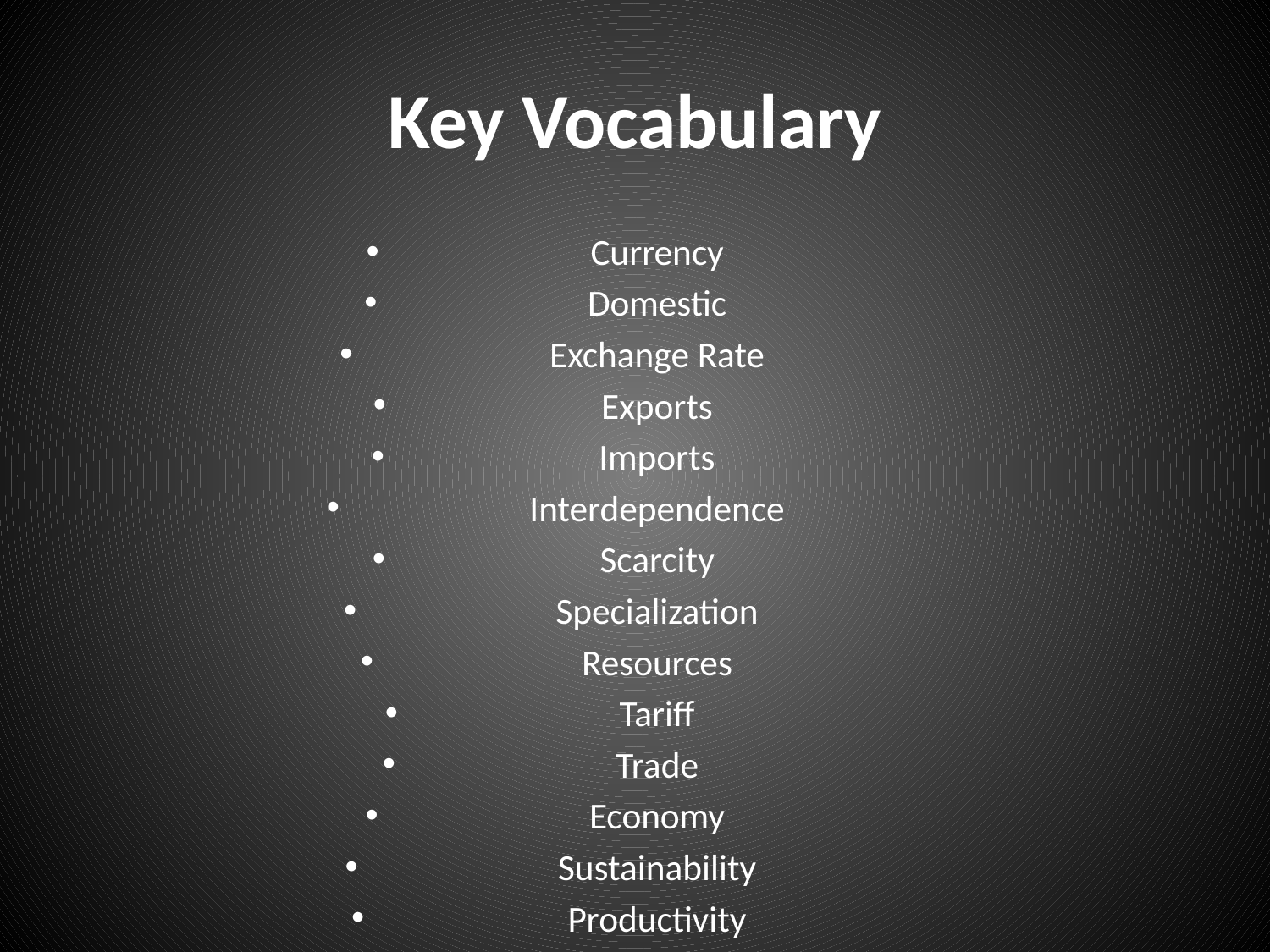

# Key Vocabulary
Currency
Domestic
Exchange Rate
Exports
Imports
Interdependence
Scarcity
Specialization
Resources
Tariff
Trade
Economy
Sustainability
Productivity